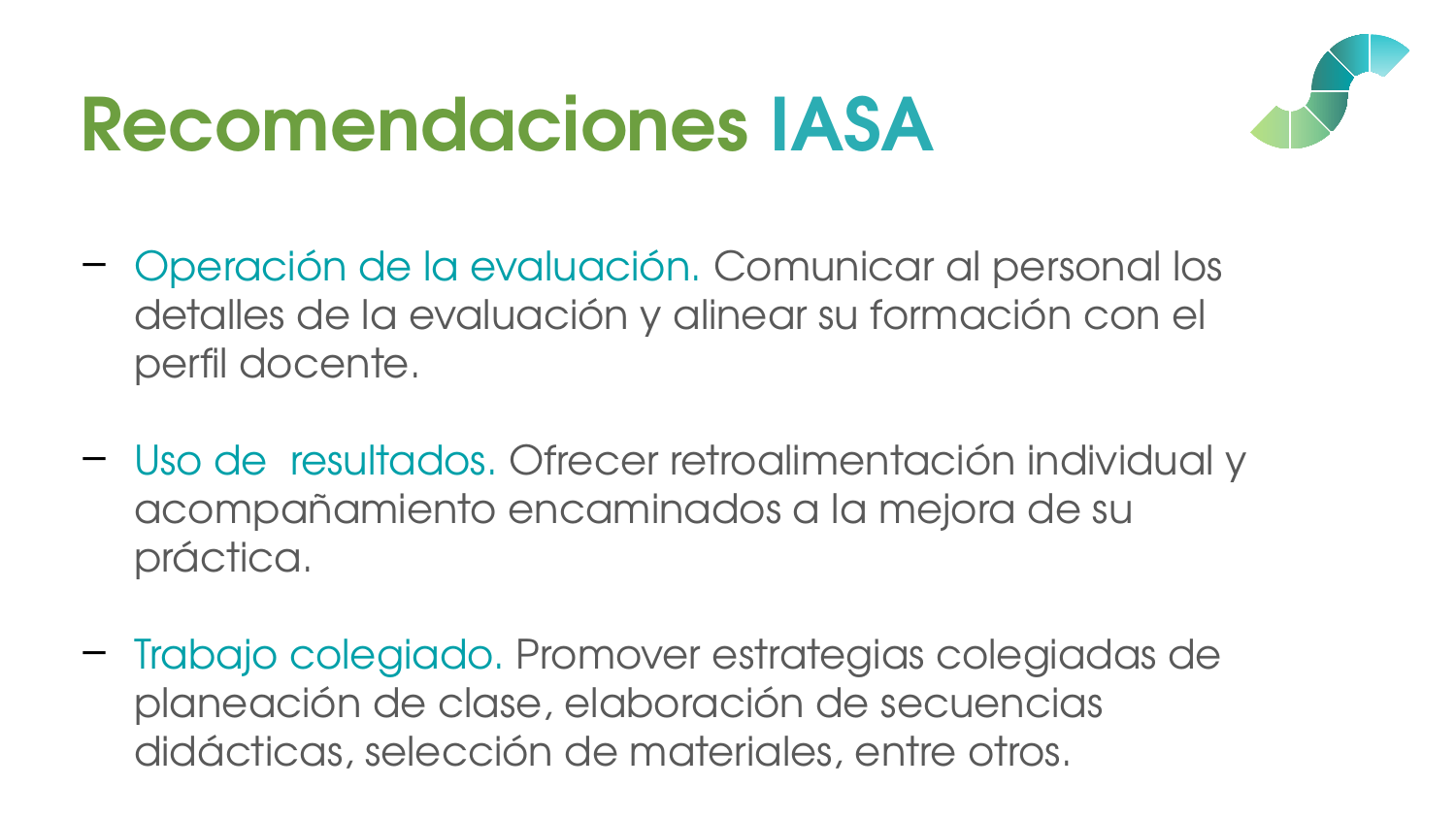

Recomendaciones iasa
Operación de la evaluación. Comunicar al personal los detalles de la evaluación y alinear su formación con el perfil docente.

Uso de  resultados. Ofrecer retroalimentación individual y acompañamiento encaminados a la mejora de su práctica.

Trabajo colegiado. Promover estrategias colegiadas de planeación de clase, elaboración de secuencias didácticas, selección de materiales, entre otros.